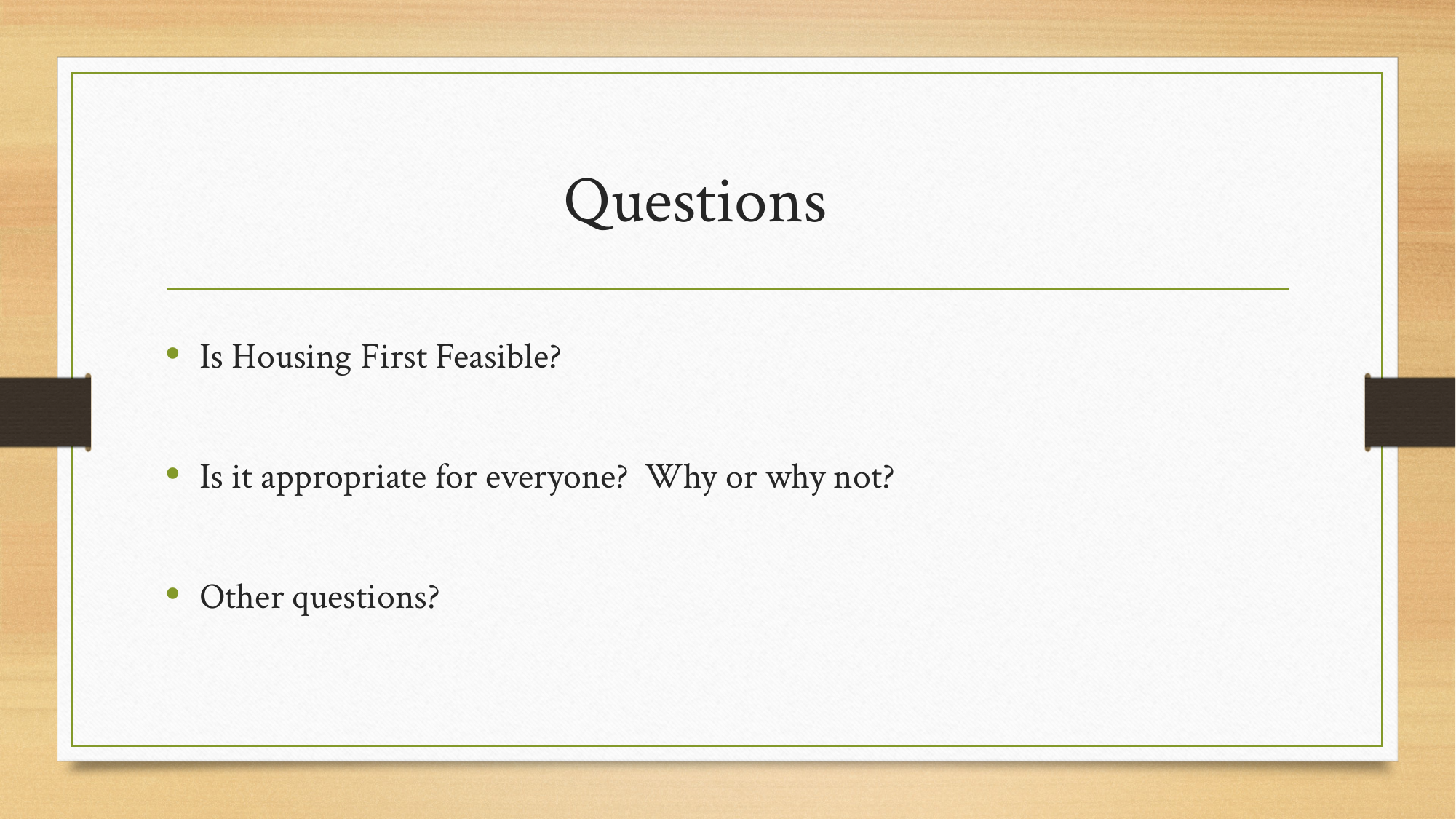

# Questions
Is Housing First Feasible?

Is it appropriate for everyone?  Why or why not?

Other questions?